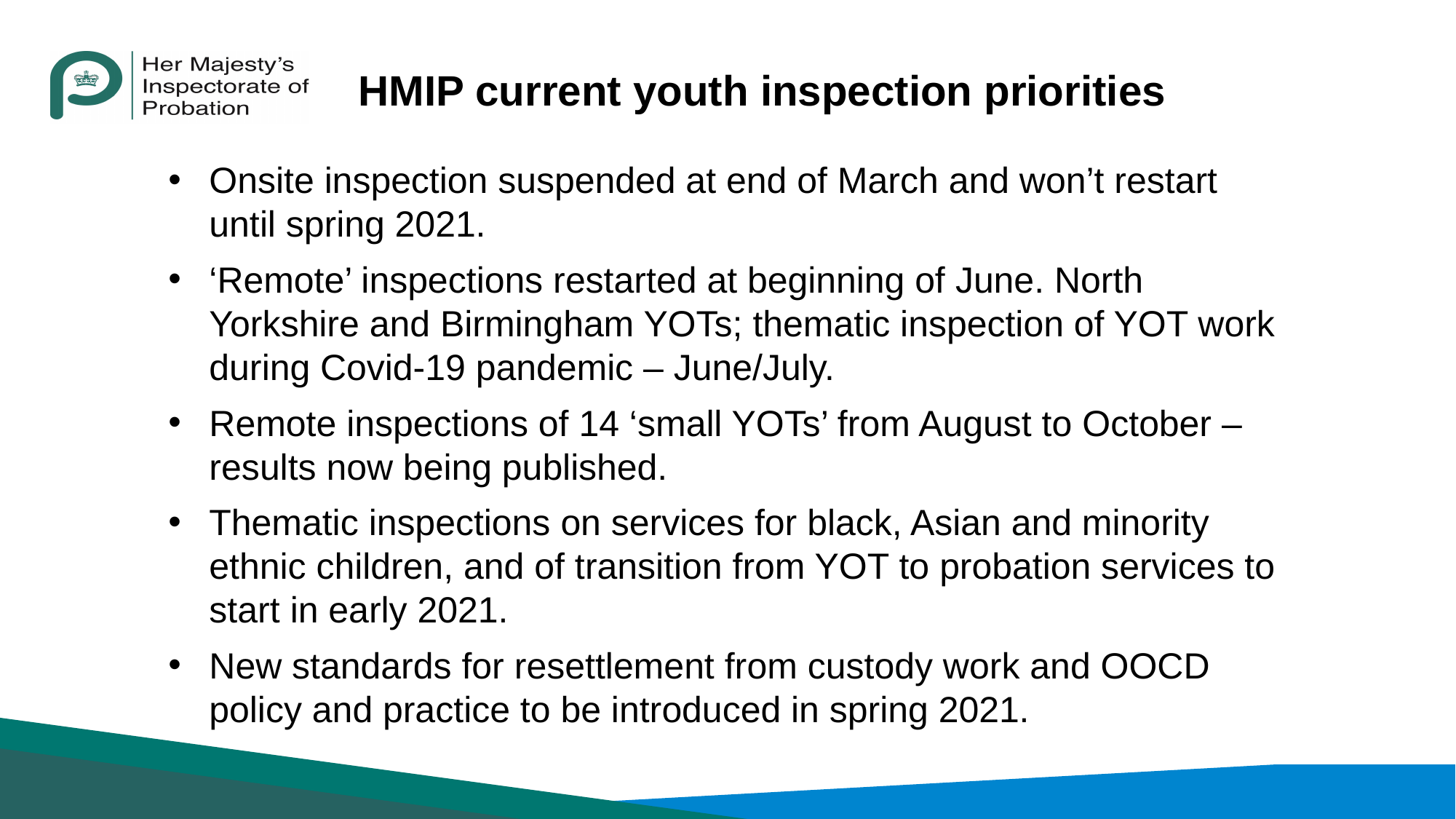

# HMIP current youth inspection priorities
Onsite inspection suspended at end of March and won’t restart until spring 2021.
‘Remote’ inspections restarted at beginning of June. North Yorkshire and Birmingham YOTs; thematic inspection of YOT work during Covid-19 pandemic – June/July.
Remote inspections of 14 ‘small YOTs’ from August to October – results now being published.
Thematic inspections on services for black, Asian and minority ethnic children, and of transition from YOT to probation services to start in early 2021.
New standards for resettlement from custody work and OOCD policy and practice to be introduced in spring 2021.